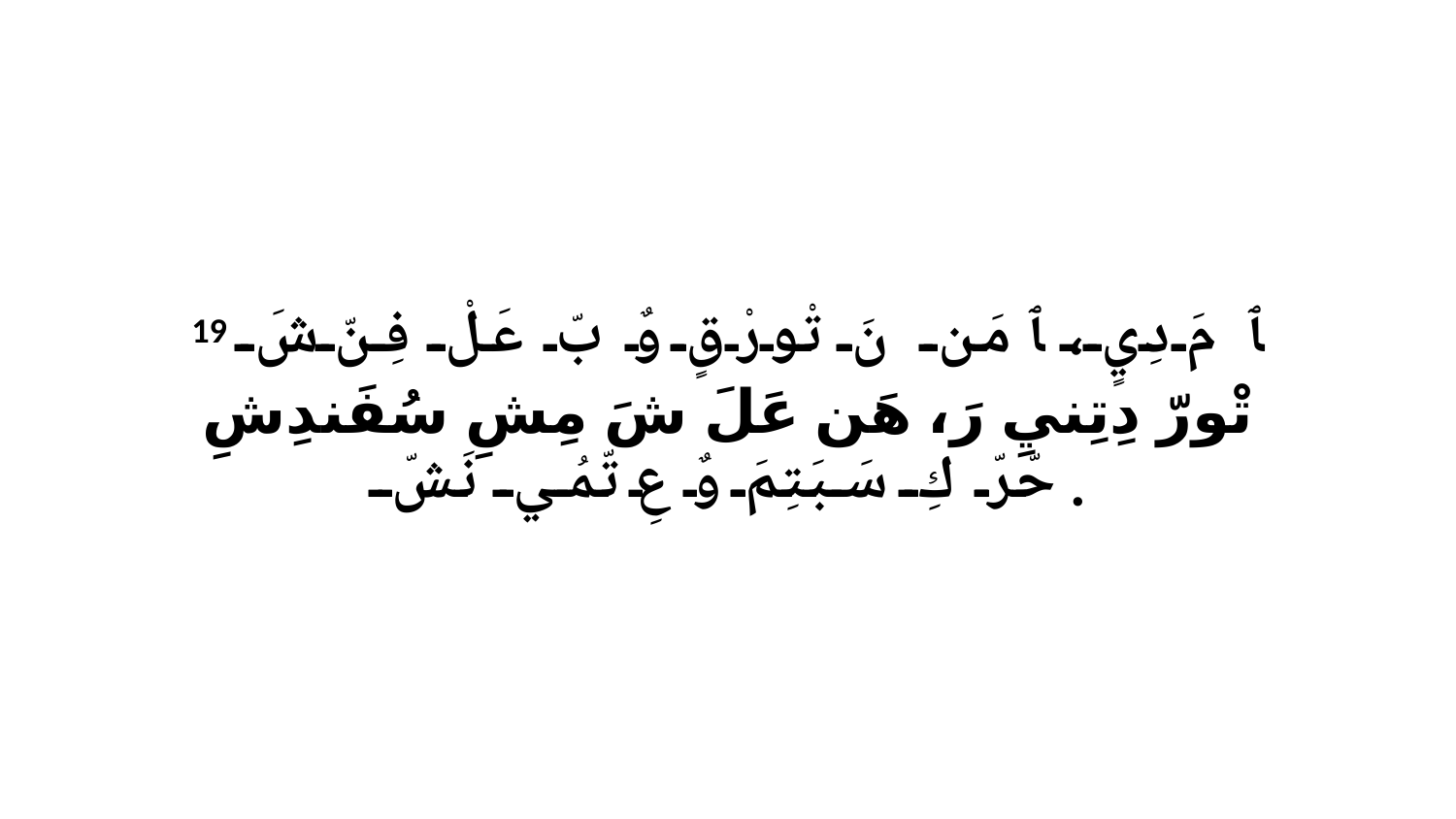

19 ﭑ مَ دِيٍ، ﭑ مَن نَ تْورْقٍ وٌ بّ عَلْ فِنّ شَ تْورّ دِتِنيِ رَ، هَن عَلَ شَ مِشِ سُفَندِشِ حّرّ كِ سَبَتِمَ وٌ عِ تّمُي نَشّ.